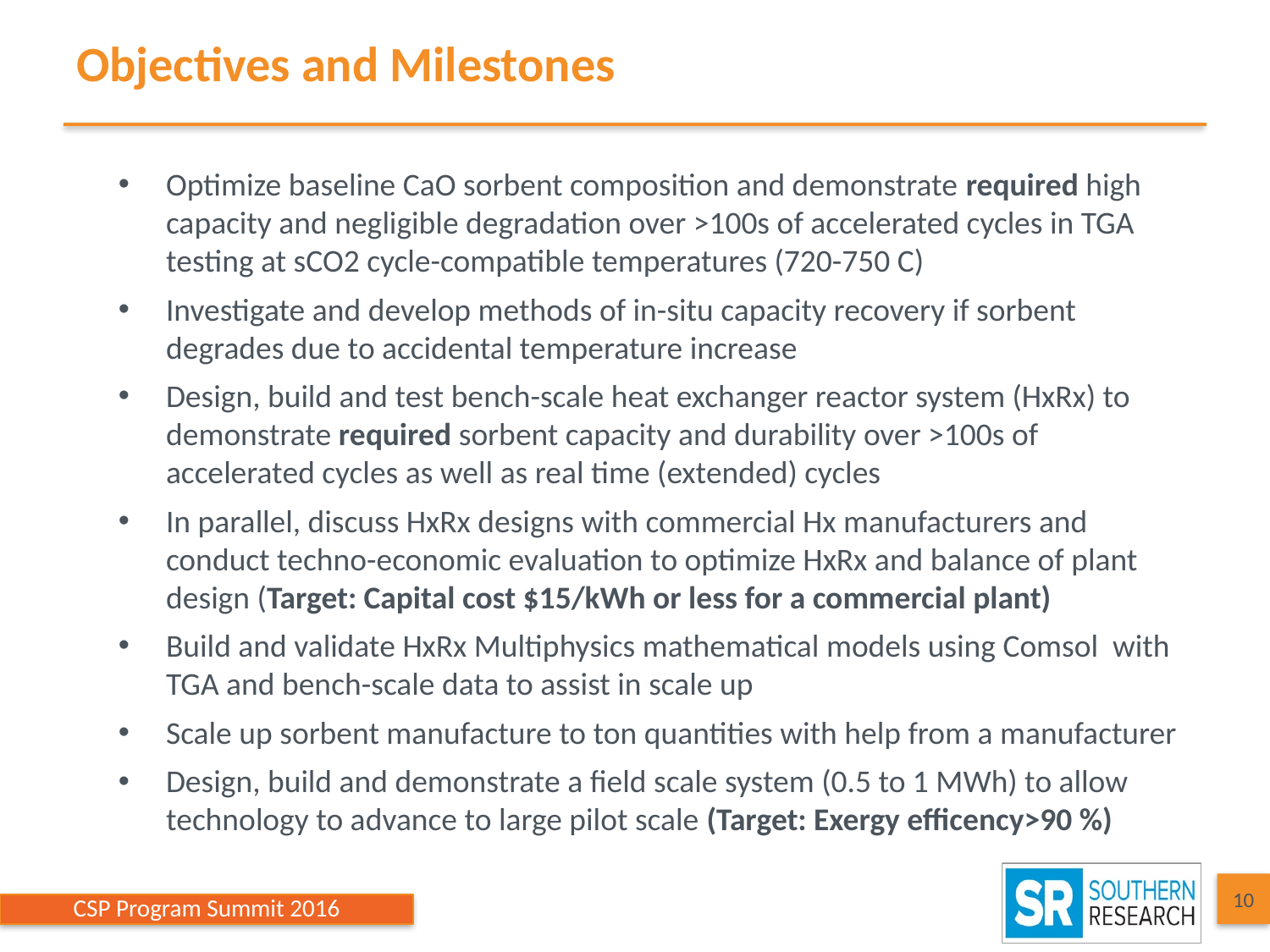

# Objectives and Milestones
Optimize baseline CaO sorbent composition and demonstrate required high capacity and negligible degradation over >100s of accelerated cycles in TGA testing at sCO2 cycle-compatible temperatures (720-750 C)
Investigate and develop methods of in-situ capacity recovery if sorbent degrades due to accidental temperature increase
Design, build and test bench-scale heat exchanger reactor system (HxRx) to demonstrate required sorbent capacity and durability over >100s of accelerated cycles as well as real time (extended) cycles
In parallel, discuss HxRx designs with commercial Hx manufacturers and conduct techno-economic evaluation to optimize HxRx and balance of plant design (Target: Capital cost $15/kWh or less for a commercial plant)
Build and validate HxRx Multiphysics mathematical models using Comsol  with TGA and bench-scale data to assist in scale up
Scale up sorbent manufacture to ton quantities with help from a manufacturer
Design, build and demonstrate a field scale system (0.5 to 1 MWh) to allow technology to advance to large pilot scale (Target: Exergy efficency>90 %)